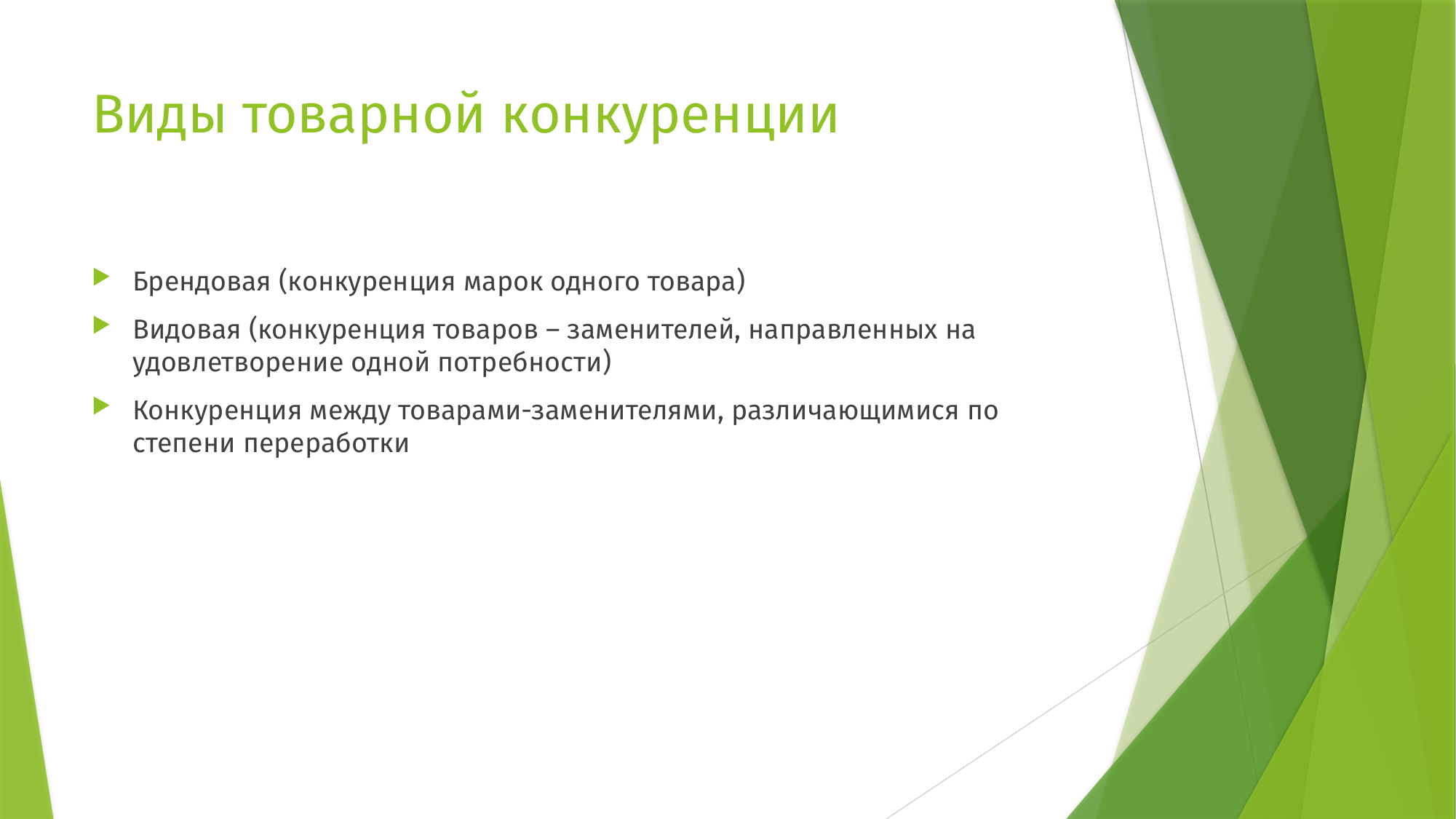

# Виды товарной конкуренции
Брендовая (конкуренция марок одного товара)
Видовая (конкуренция товаров – заменителей, направленных на удовлетворение одной потребности)
Конкуренция между товарами-заменителями, различающимися по степени переработки